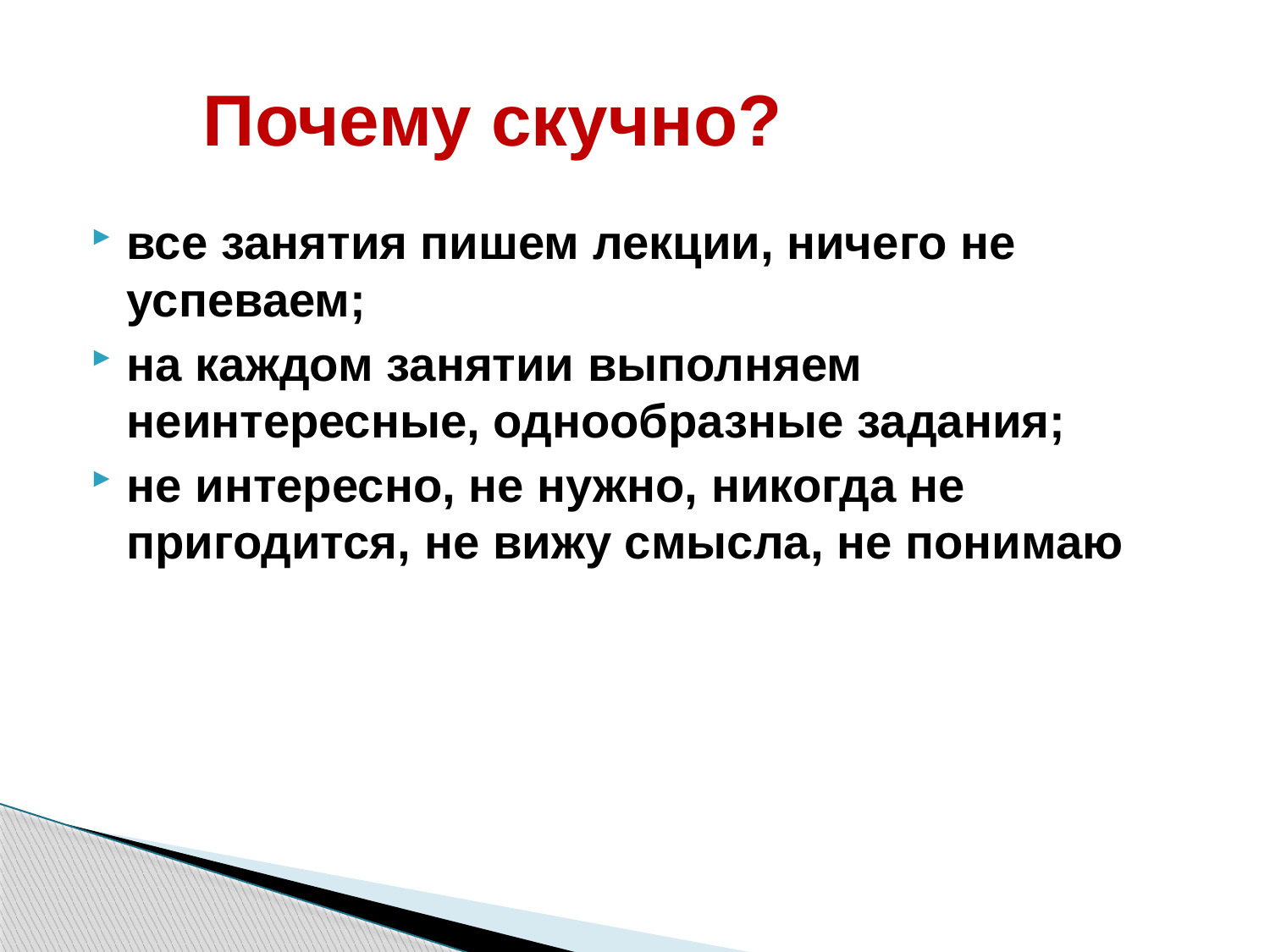

# Почему скучно?
все занятия пишем лекции, ничего не успеваем;
на каждом занятии выполняем неинтересные, однообразные задания;
не интересно, не нужно, никогда не пригодится, не вижу смысла, не понимаю